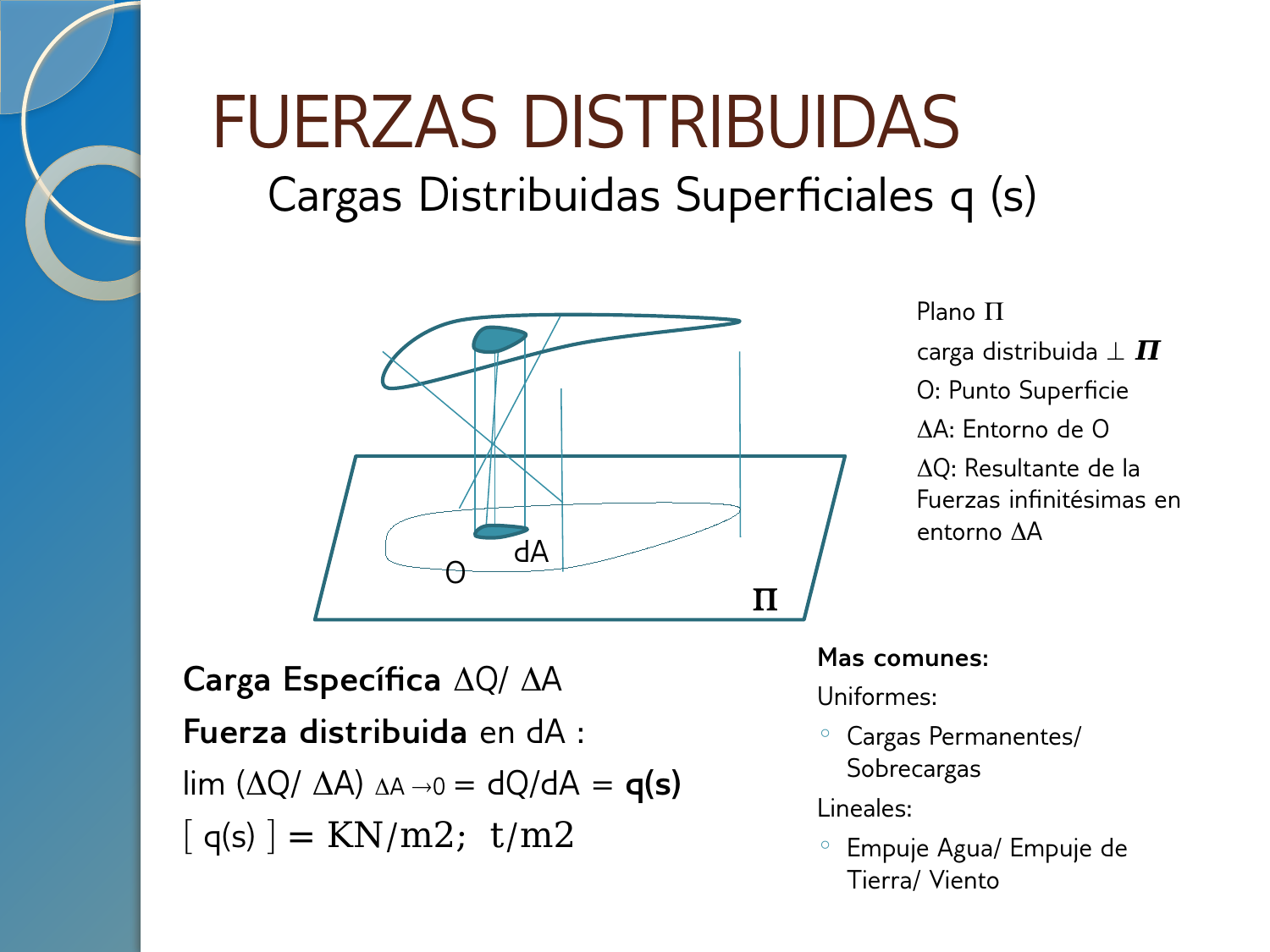

# FUERZAS DISTRIBUIDAS
Cargas Distribuidas Superficiales q (s)

Plano Π
carga distribuida ⊥ 𝜫
O: Punto Superficie
ΔA: Entorno de O
ΔQ: Resultante de la Fuerzas infinitésimas en entorno ΔA

:

dA

O

Π

Mas comunes:
Uniformes:
Cargas Permanentes/ Sobrecargas
Lineales:
Empuje Agua/ Empuje de Tierra/ Viento

Carga Específica ΔQ/ ΔA
Fuerza distribuida en dA :
lim (ΔQ/ ΔA) ΔA →0 = dQ/dA = q(s)
[ q(s) ] = KN/m2;  t/m2